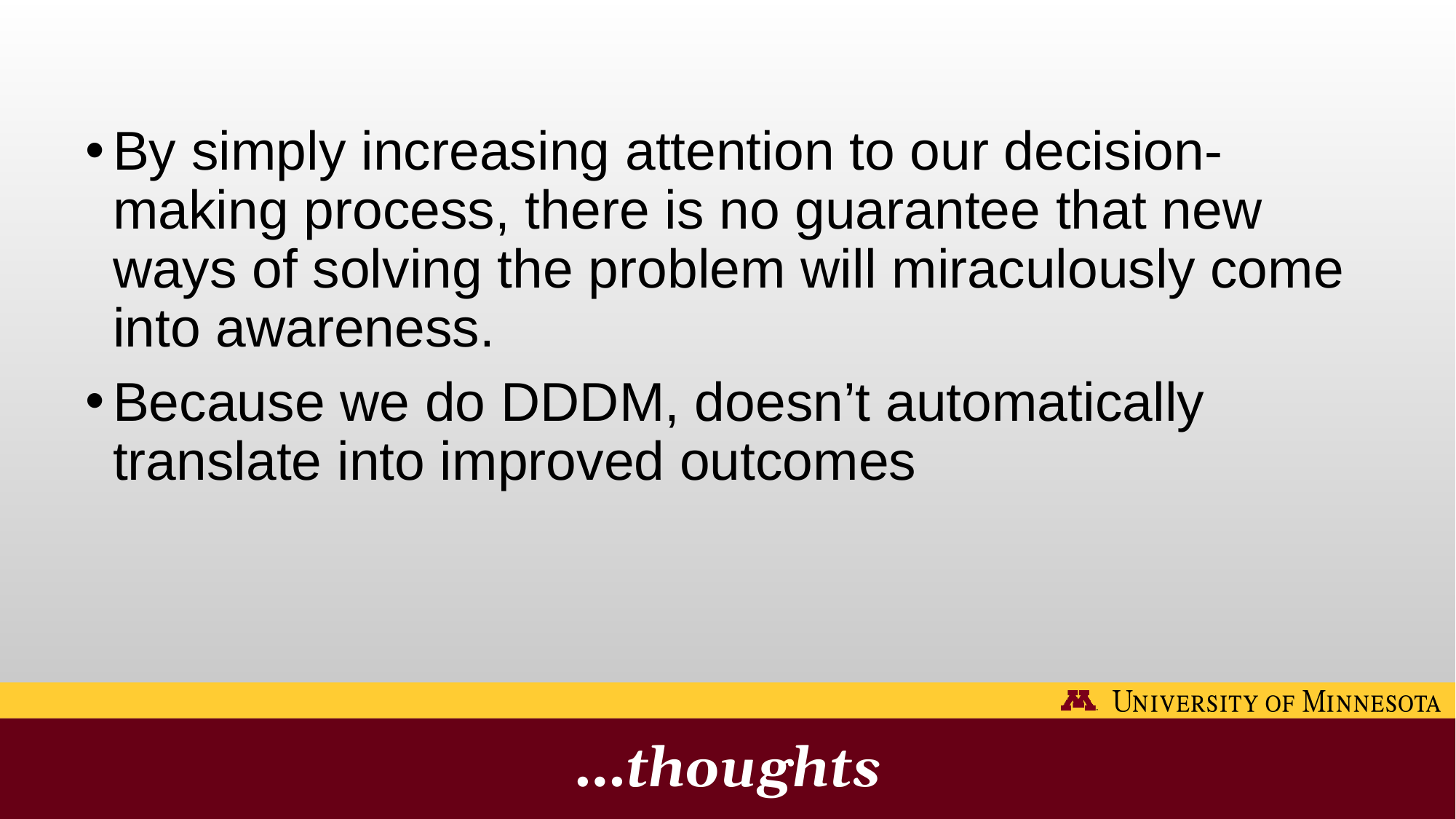

By simply increasing attention to our decision-making process, there is no guarantee that new ways of solving the problem will miraculously come into awareness.
Because we do DDDM, doesn’t automatically translate into improved outcomes

# …thoughts